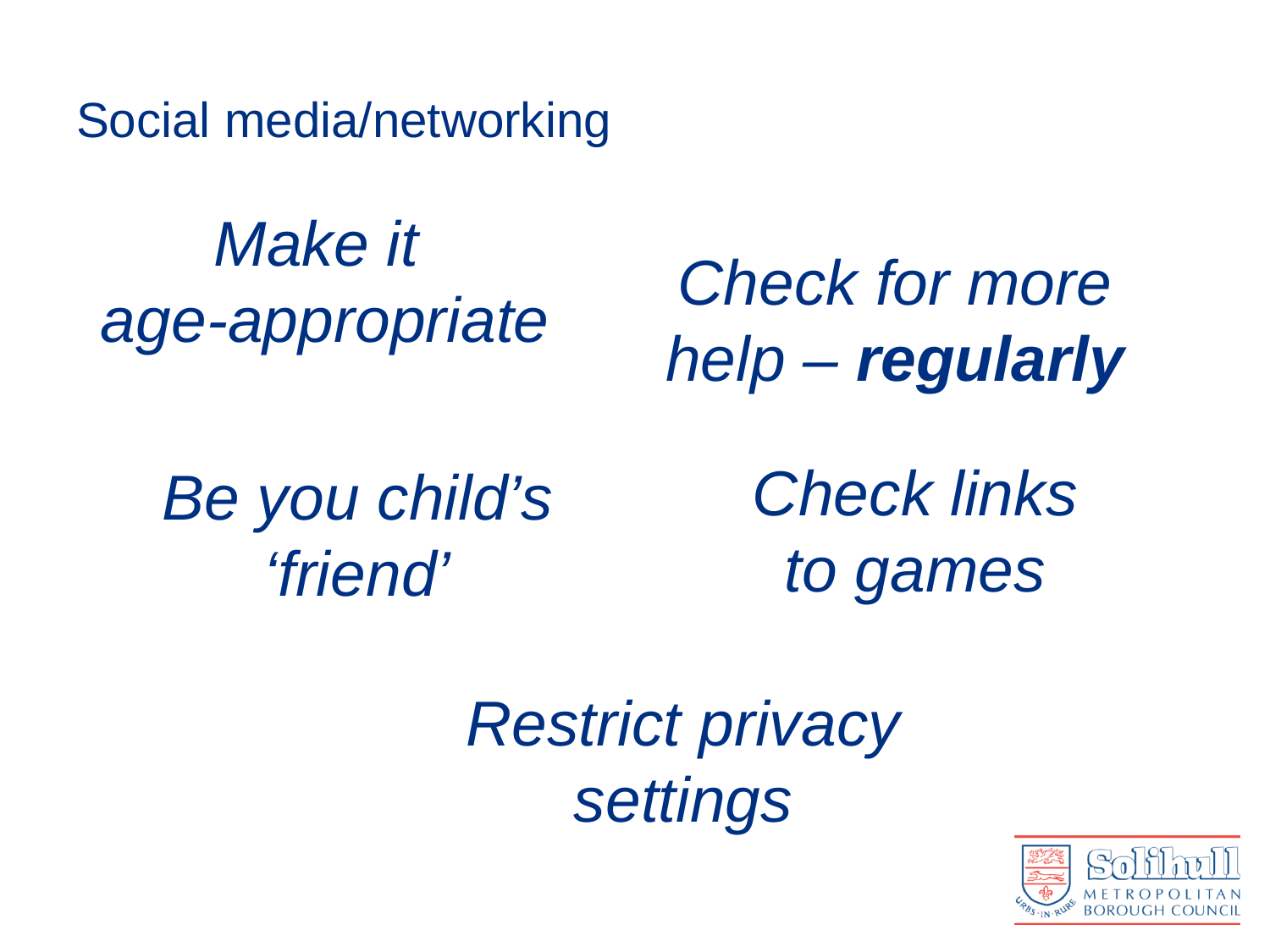

# Social media/networking
Make it
age-appropriate
Check for more help – regularly
Check links to games
Be you child’s ‘friend’
Restrict privacy settings